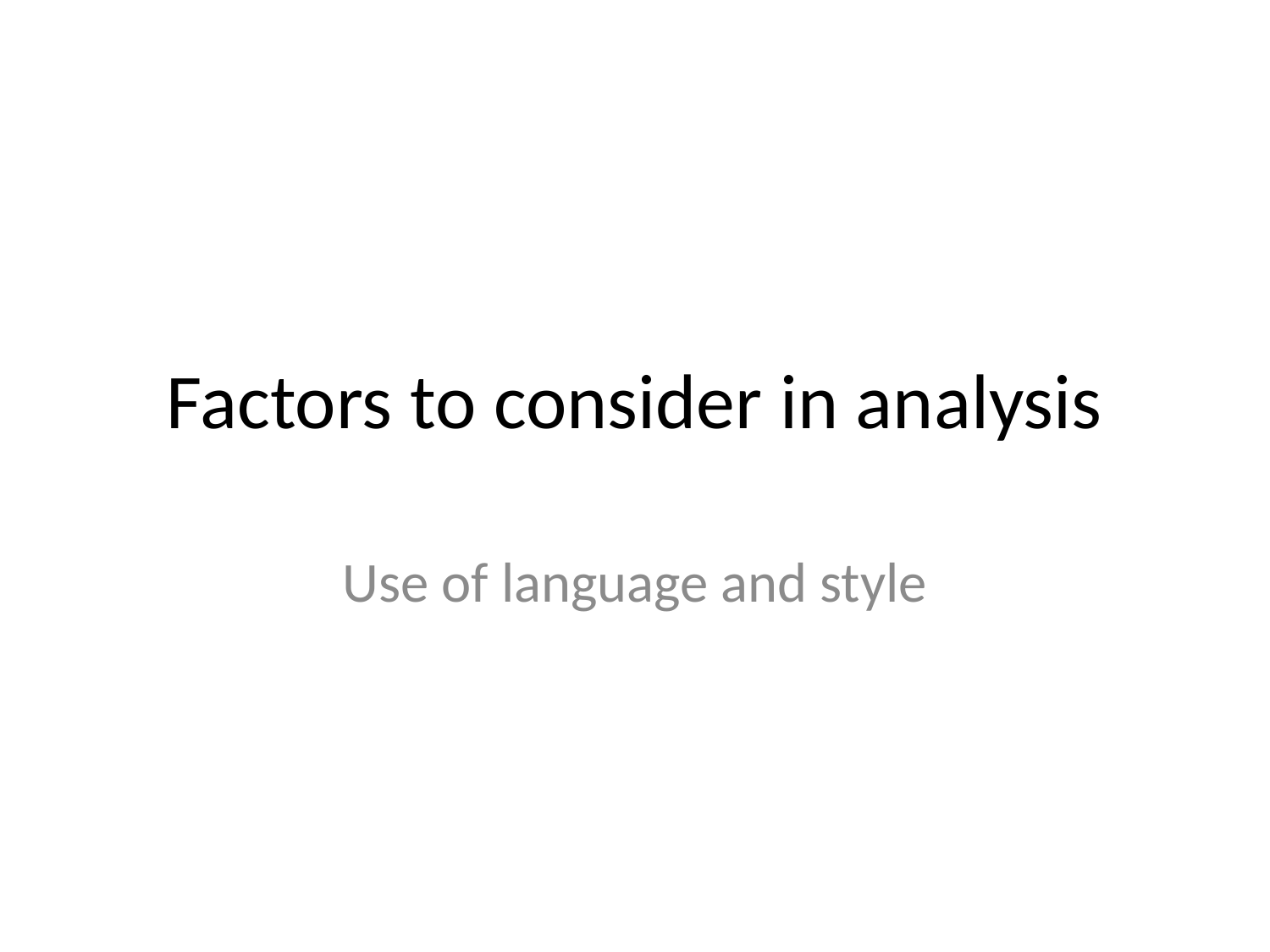

# Factors to consider in analysis
Use of language and style